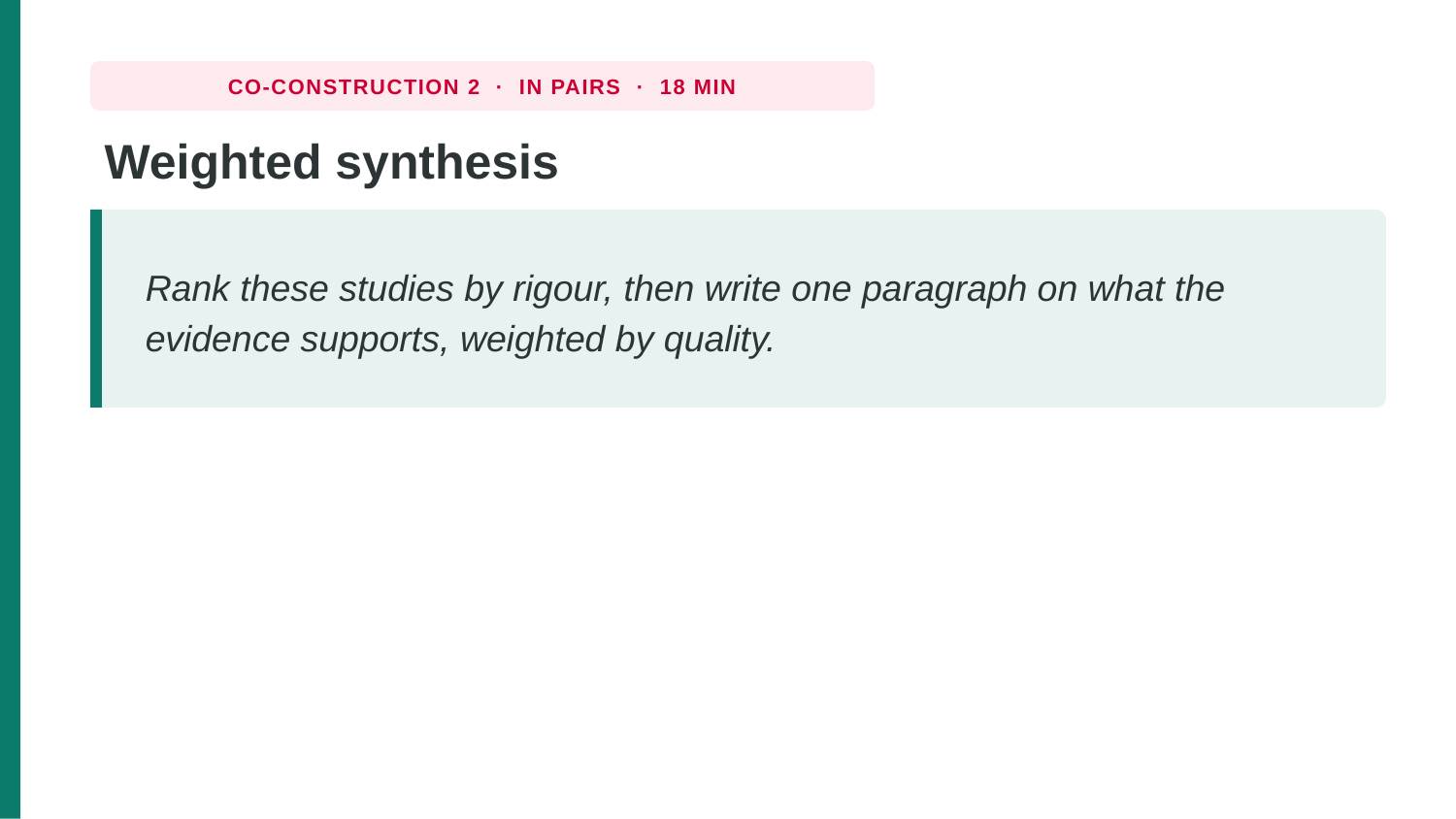

CO-CONSTRUCTION 2  ·  IN PAIRS  ·  18 MIN
Weighted synthesis

Rank these studies by rigour, then write one paragraph on what the evidence supports, weighted by quality.